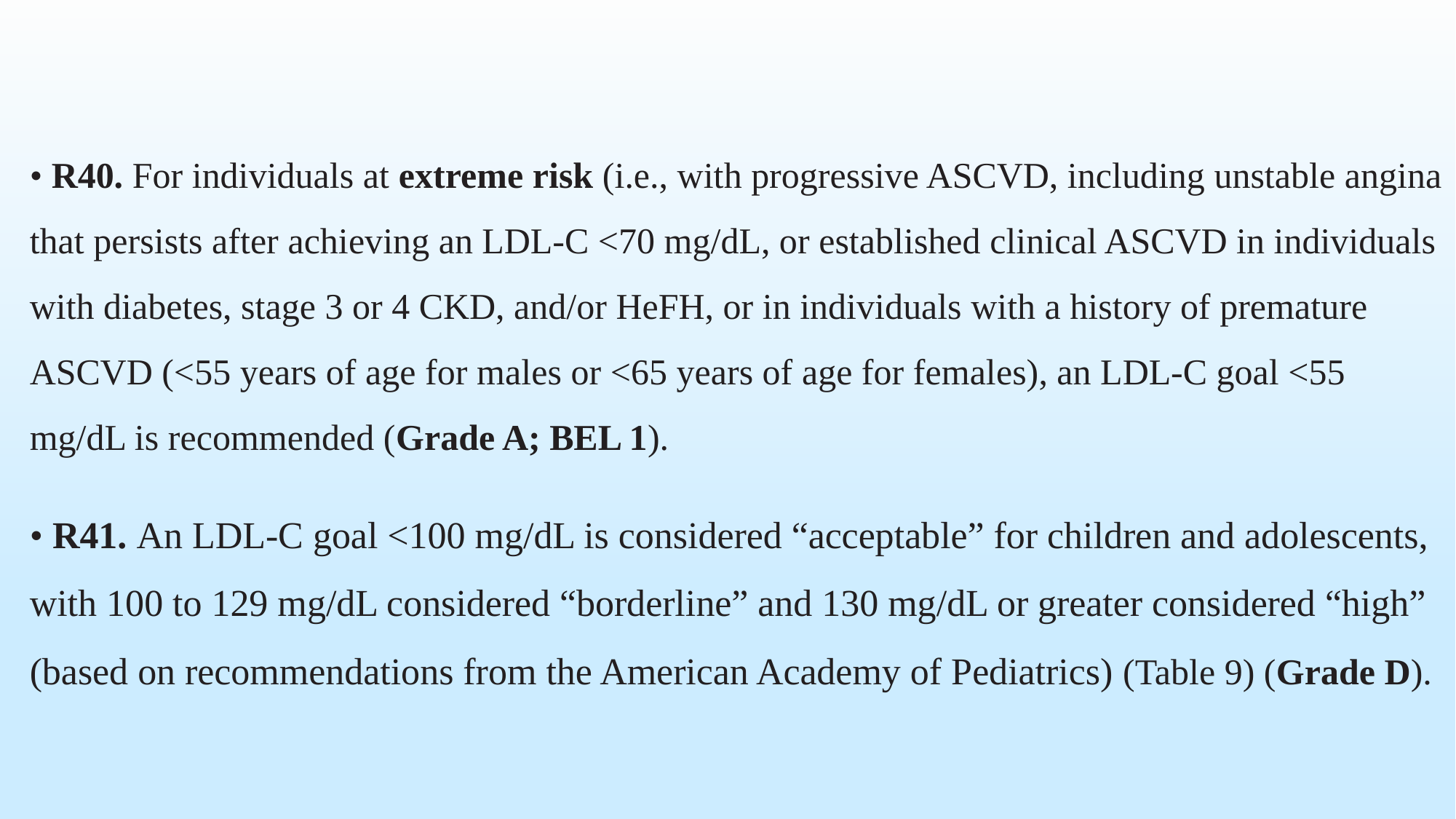

• R40. For individuals at extreme risk (i.e., with progressive ASCVD, including unstable angina that persists after achieving an LDL-C <70 mg/dL, or established clinical ASCVD in individuals with diabetes, stage 3 or 4 CKD, and/or HeFH, or in individuals with a history of premature ASCVD (<55 years of age for males or <65 years of age for females), an LDL-C goal <55 mg/dL is recommended (Grade A; BEL 1).
• R41. An LDL-C goal <100 mg/dL is considered “acceptable” for children and adolescents, with 100 to 129 mg/dL considered “borderline” and 130 mg/dL or greater considered “high” (based on recommendations from the American Academy of Pediatrics) (Table 9) (Grade D).